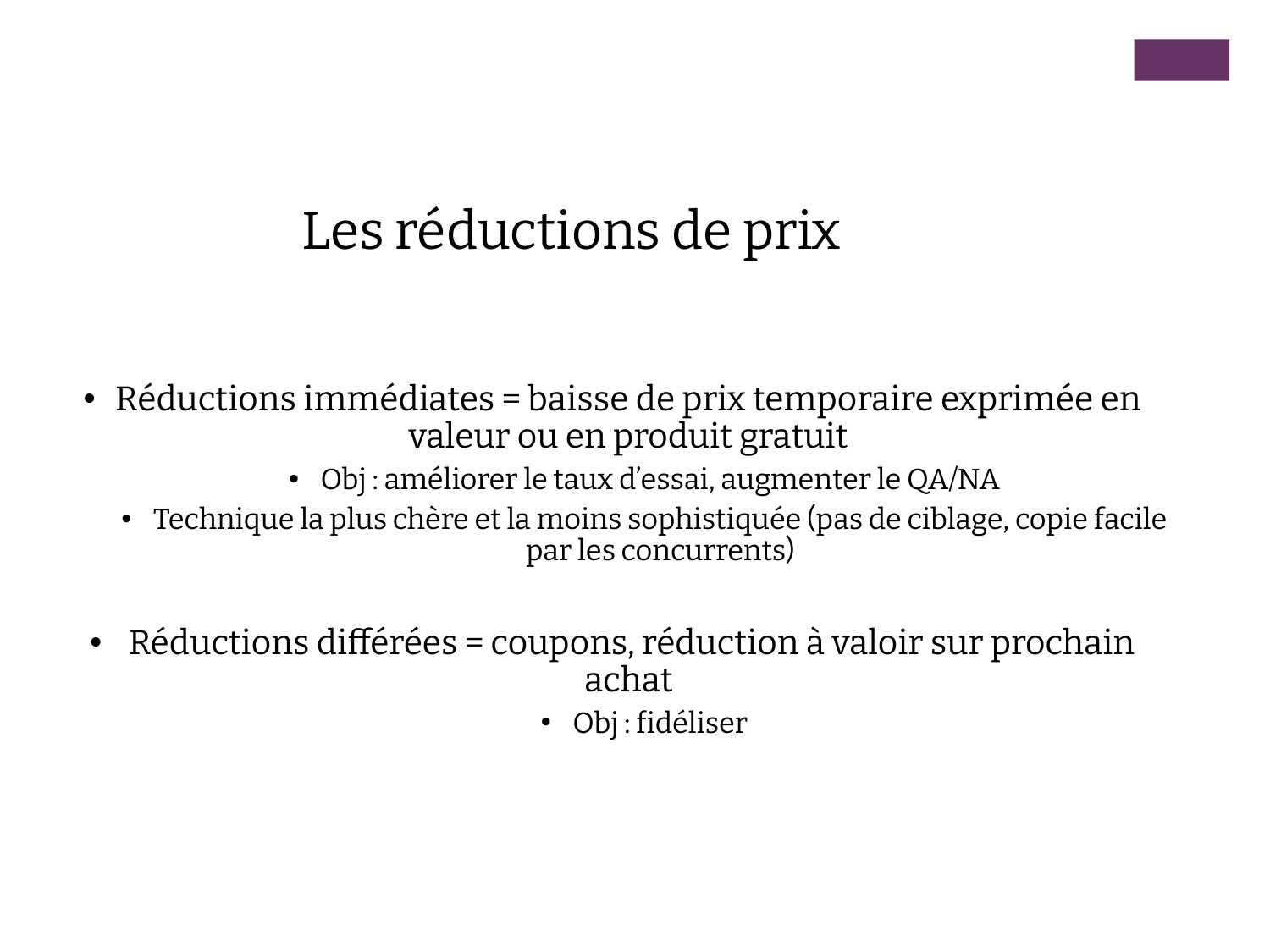

Les réductions de prix
Réductions immédiates = baisse de prix temporaire exprimée en valeur ou en produit gratuit
Obj : améliorer le taux d’essai, augmenter le QA/NA
Technique la plus chère et la moins sophistiquée (pas de ciblage, copie facile par les concurrents)

 Réductions différées = coupons, réduction à valoir sur prochain achat
Obj : fidéliser